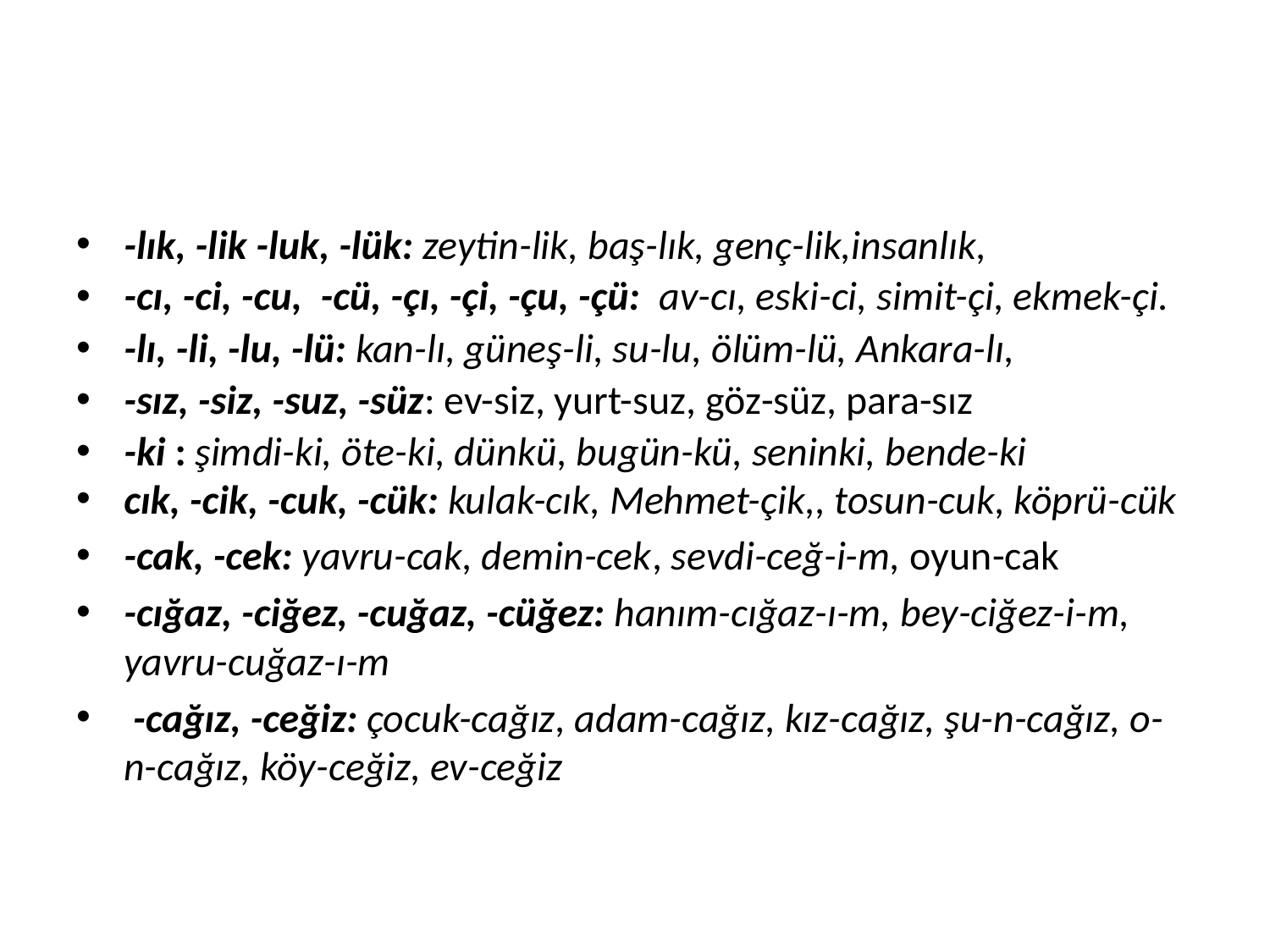

#
-lık, -lik -luk, -lük: zeytin-lik, baş-lık, genç-lik,insanlık,
-cı, -ci, -cu,  -cü, -çı, -çi, -çu, -çü:  av-cı, eski-ci, simit-çi, ekmek-çi.
-lı, -li, -lu, -lü: kan-lı, güneş-li, su-lu, ölüm-lü, Ankara-lı,
-sız, -siz, -suz, -süz: ev-siz, yurt-suz, göz-süz, para-sız
-ki : şimdi-ki, öte-ki, dün­kü, bugün-kü, seninki, bende-ki
cık, -cik, -cuk, -cük: kulak-cık, Mehmet-çik,, tosun-cuk, köprü-cük
-cak, -cek: yavru-cak, demin-cek, sevdi-ceğ-i-m, oyun-cak
-cığaz, -ciğez, -cuğaz, -cüğez: hanım-cığaz-ı-m, bey-ciğez-i-m, yavru-cuğaz-ı-m
 -cağız, -ceğiz: çocuk-cağız, adam-cağız, kız-cağız, şu-n-cağız, o-n-cağız, köy­-ceğiz, ev-ceğiz